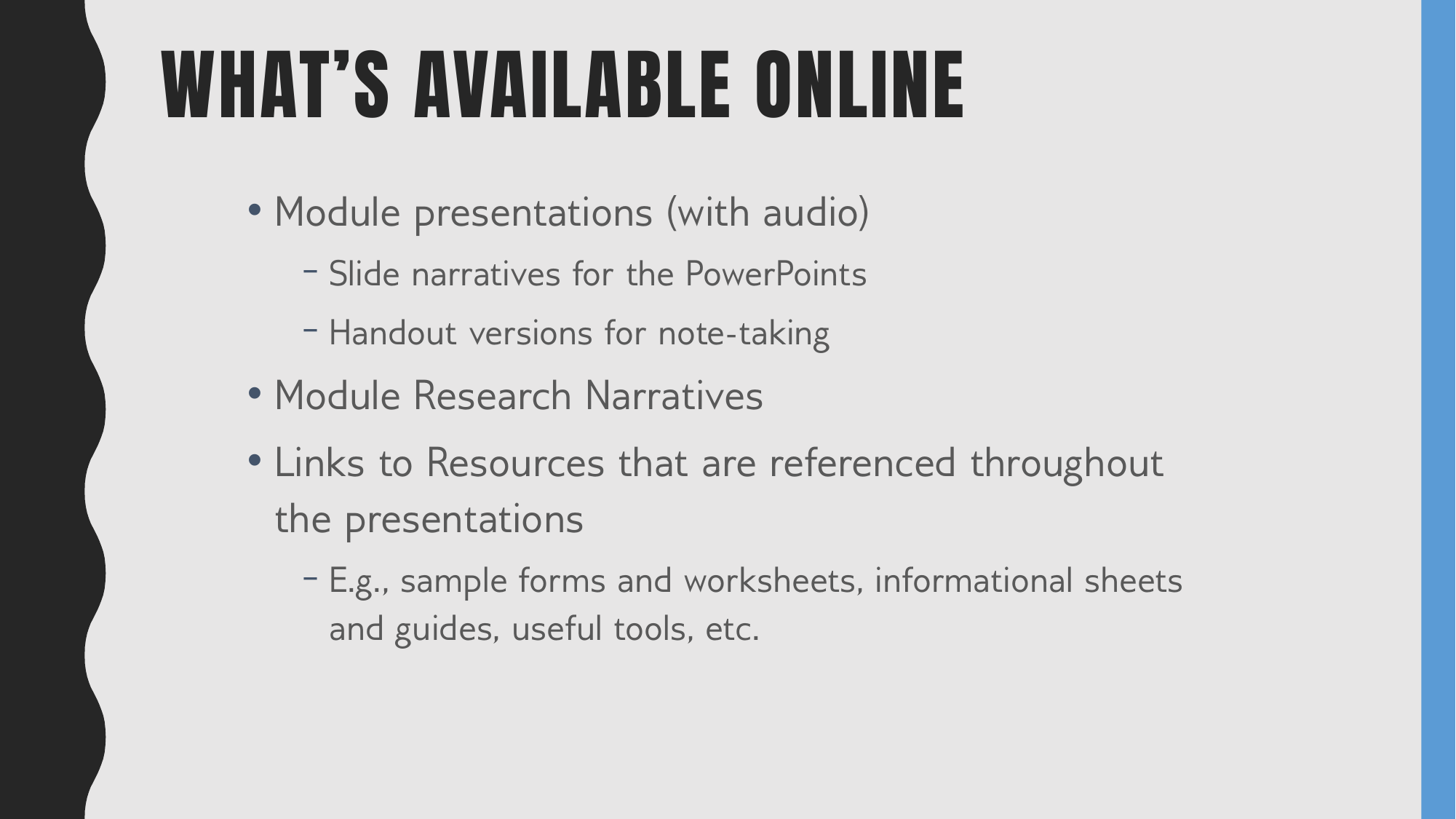

# What’s Available Online
Module presentations (with audio)
Slide narratives for the PowerPoints
Handout versions for note-taking
Module Research Narratives
Links to Resources that are referenced throughout the presentations
E.g., sample forms and worksheets, informational sheets and guides, useful tools, etc.